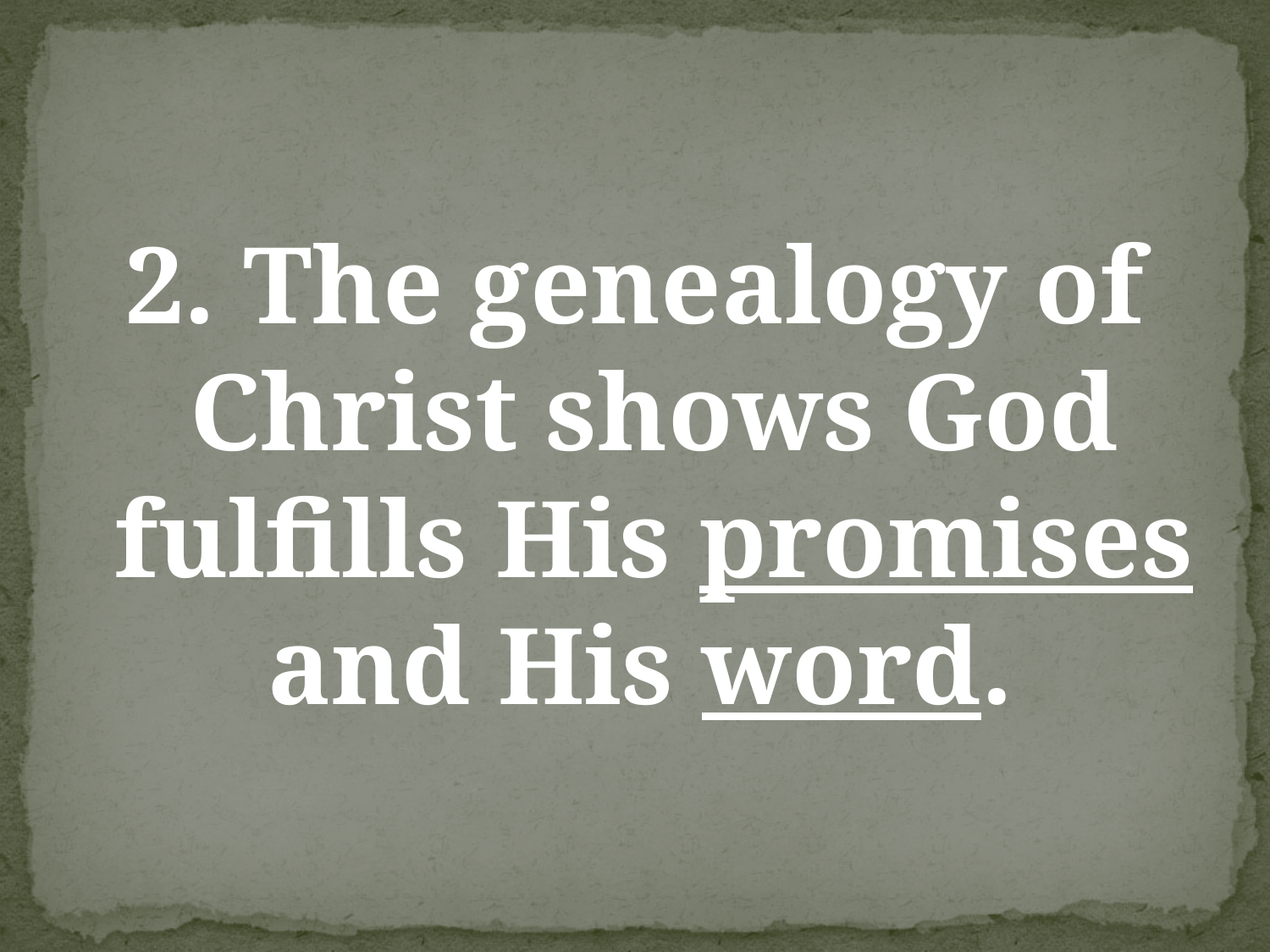

#
2. The genealogy of Christ shows God fulfills His promises and His word.